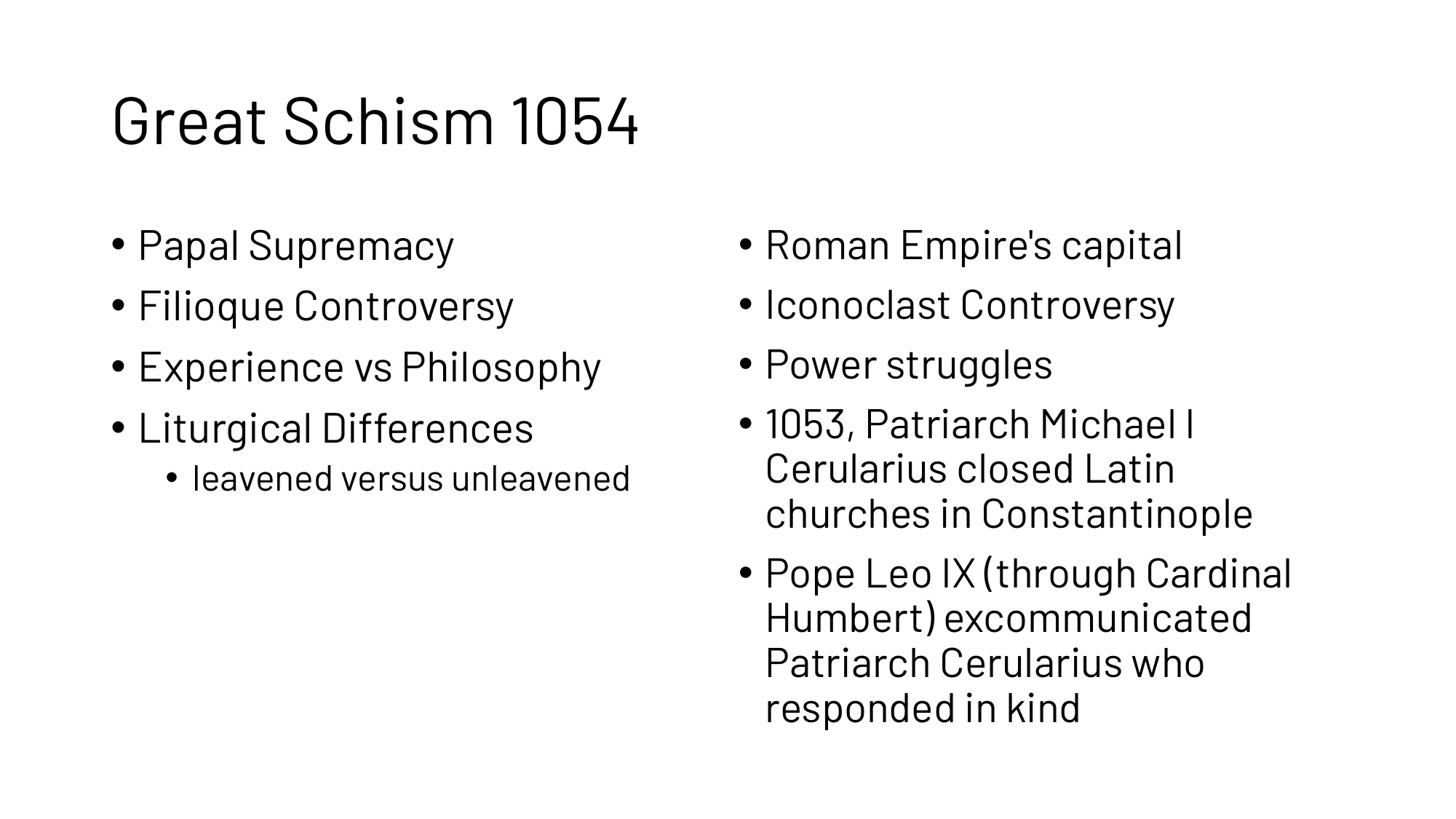

# Great Schism 1054
Papal Supremacy
Filioque Controversy
Experience vs Philosophy
Liturgical Differences
leavened versus unleavened

Roman Empire's capital
Iconoclast Controversy
Power struggles
1053, Patriarch Michael I Cerularius closed Latin churches in Constantinople
Pope Leo IX (through Cardinal  Humbert) excommunicated Patriarch Cerularius who responded in kind